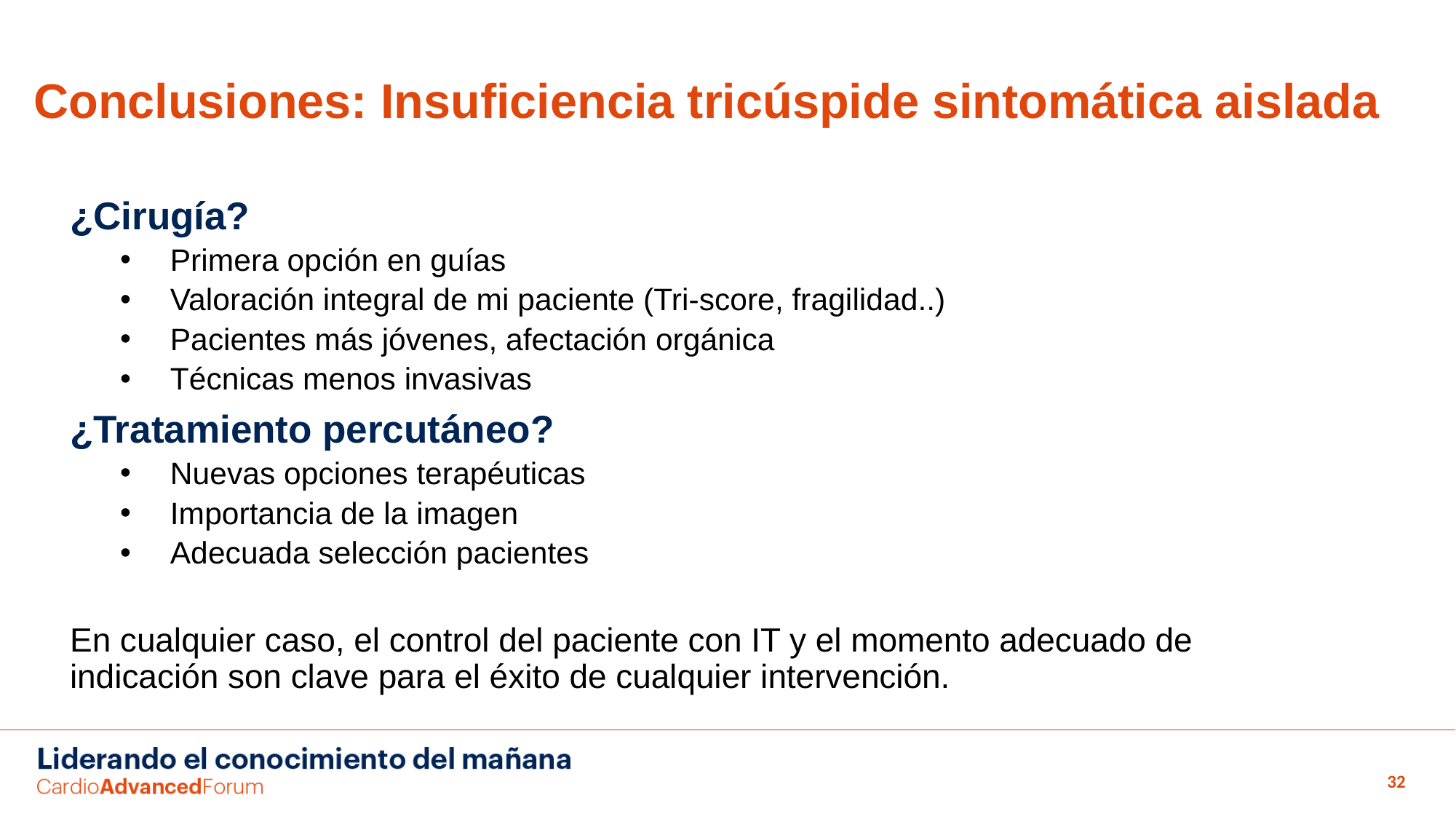

# Conclusiones: Insuficiencia tricúspide sintomática aislada
¿Cirugía?
Primera opción en guías
Valoración integral de mi paciente (Tri-score, fragilidad..)
Pacientes más jóvenes, afectación orgánica
Técnicas menos invasivas
¿Tratamiento percutáneo?
Nuevas opciones terapéuticas
Importancia de la imagen
Adecuada selección pacientes

En cualquier caso, el control del paciente con IT y el momento adecuado de indicación son clave para el éxito de cualquier intervención.

32